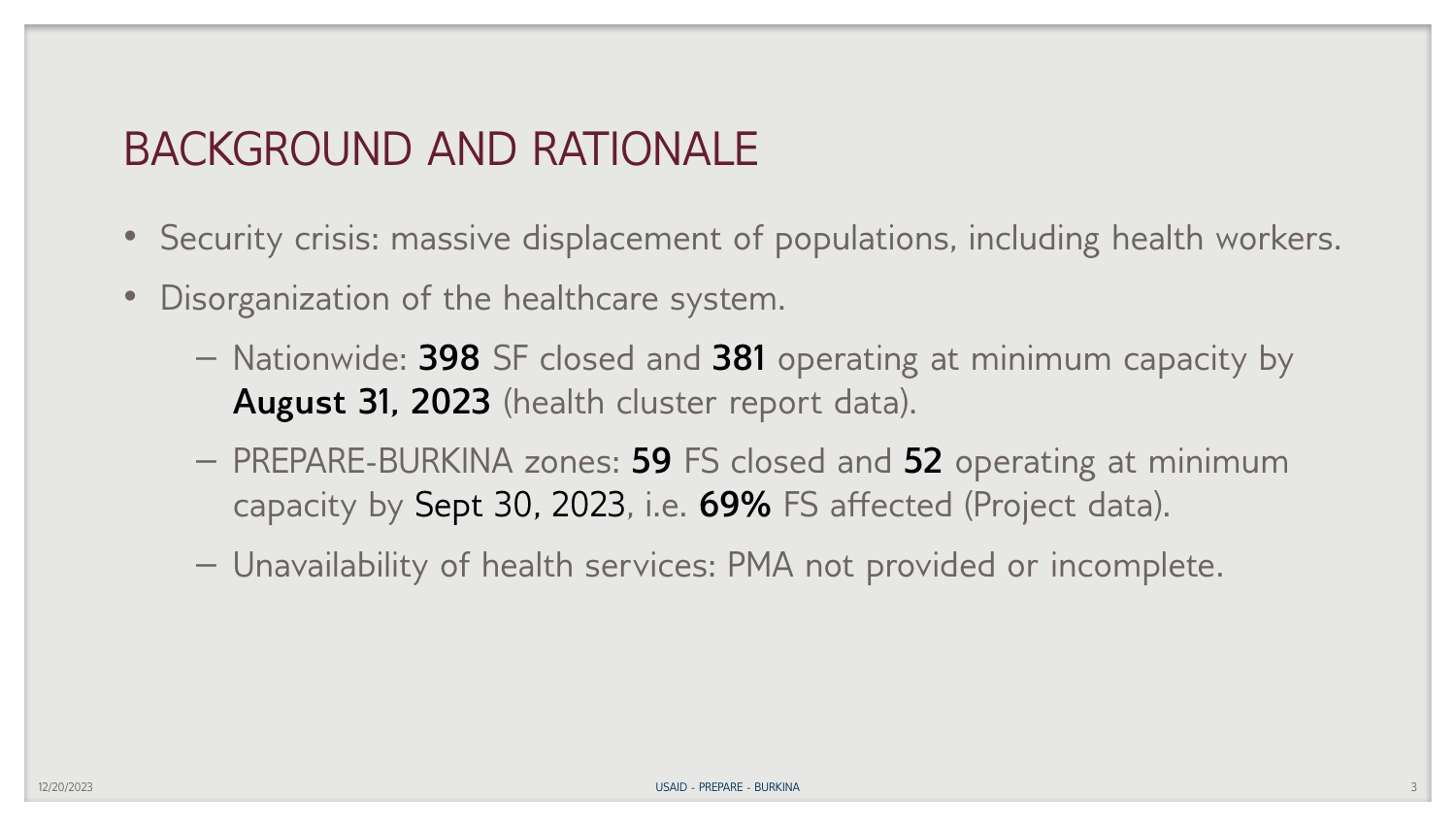

# BACKGROUND AND RATIONALE
Security crisis: massive displacement of populations, including health workers.
Disorganization of the healthcare system.
Nationwide: 398 SF closed and 381 operating at minimum capacity by August 31, 2023 (health cluster report data).
PREPARE-BURKINA zones: 59 FS closed and 52 operating at minimum capacity by Sept 30, 2023, i.e. 69% FS affected (Project data).
Unavailability of health services: PMA not provided or incomplete.
12/20/2023
USAID - PREPARE - BURKINA
3